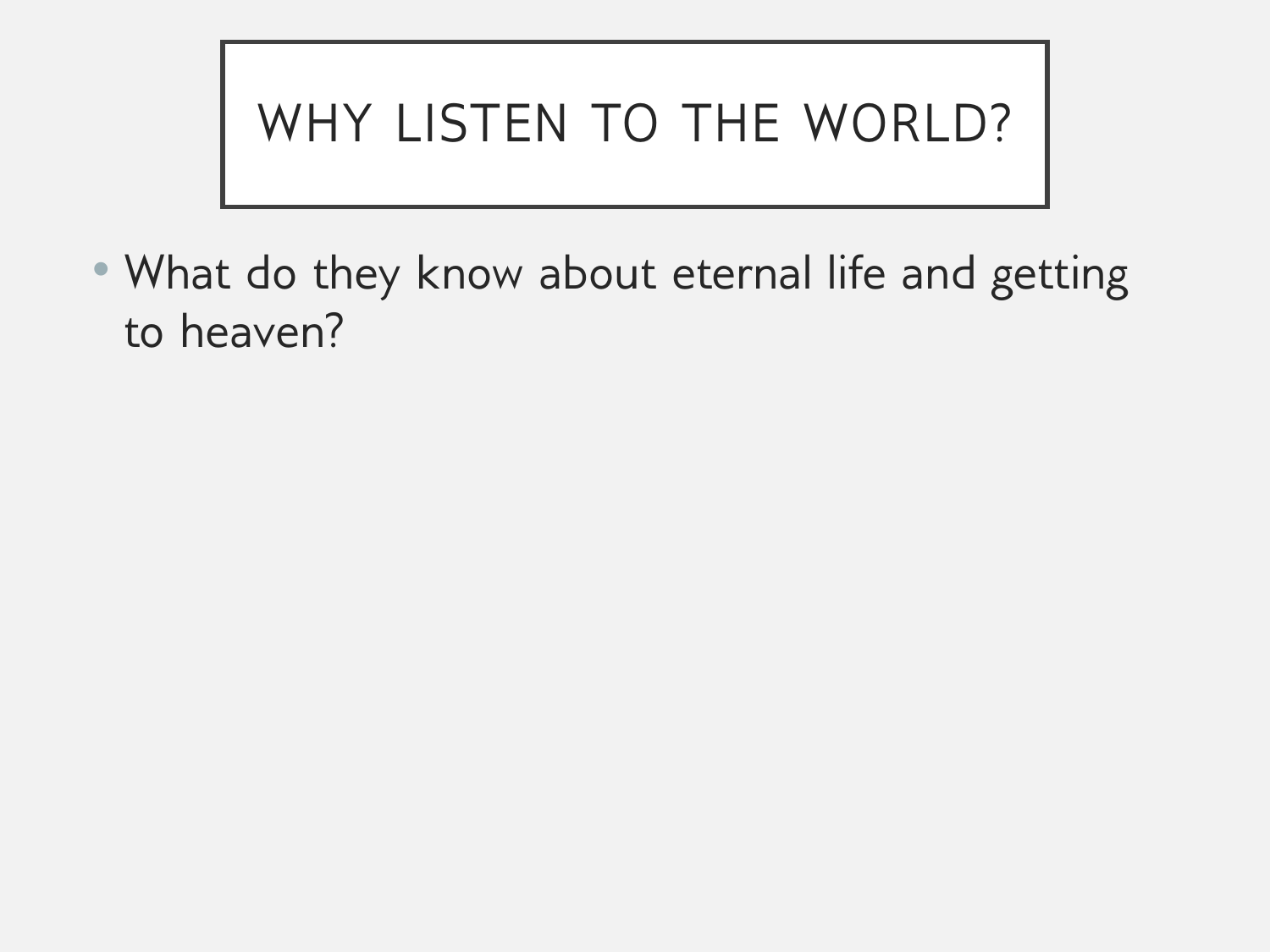

# WHY LISTEN TO THE WORLD?
What do they know about eternal life and getting to heaven?